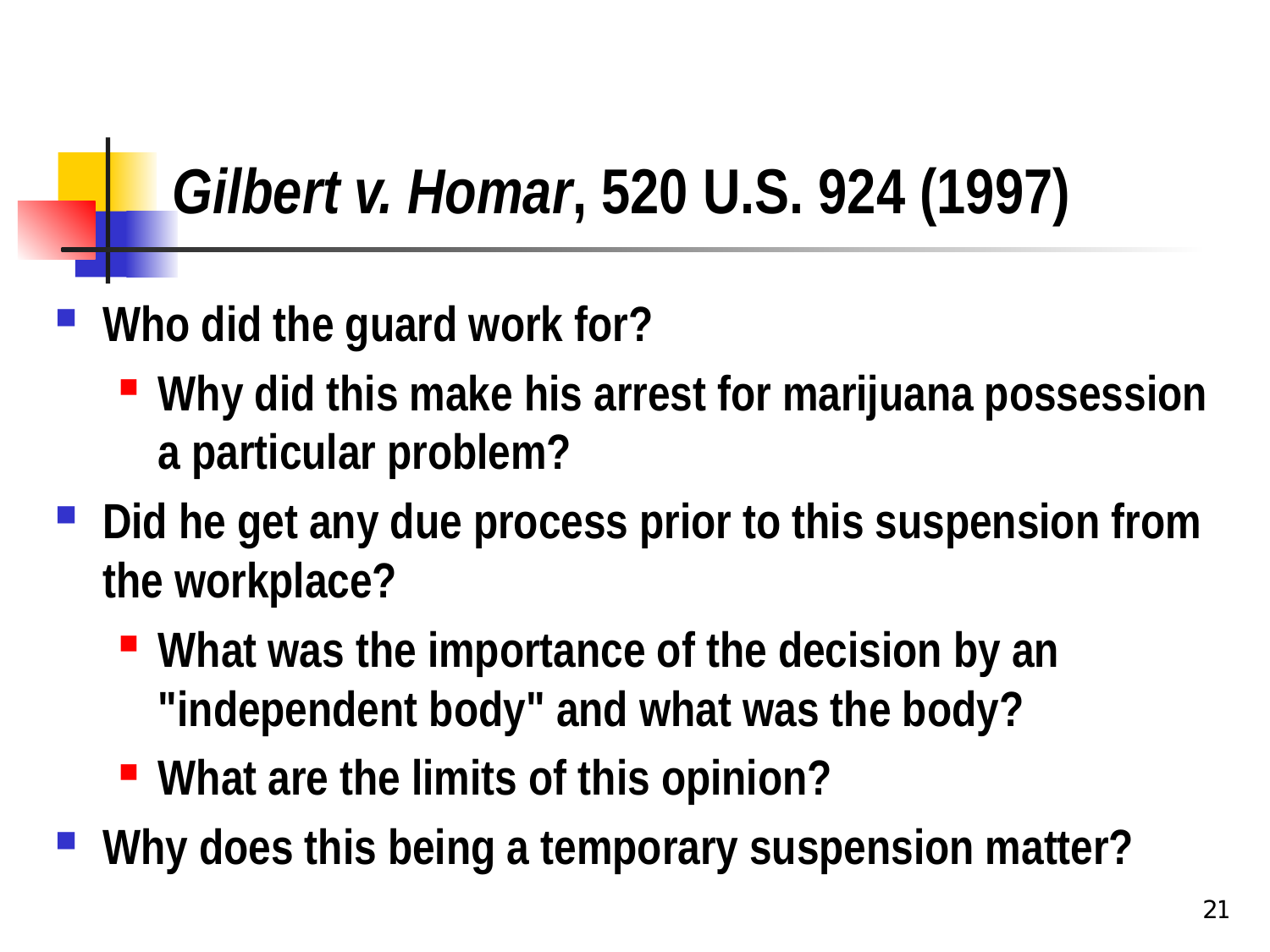

# Gilbert v. Homar, 520 U.S. 924 (1997)
Who did the guard work for?
Why did this make his arrest for marijuana possession a particular problem?
Did he get any due process prior to this suspension from the workplace?
What was the importance of the decision by an "independent body" and what was the body?
What are the limits of this opinion?
Why does this being a temporary suspension matter?
21